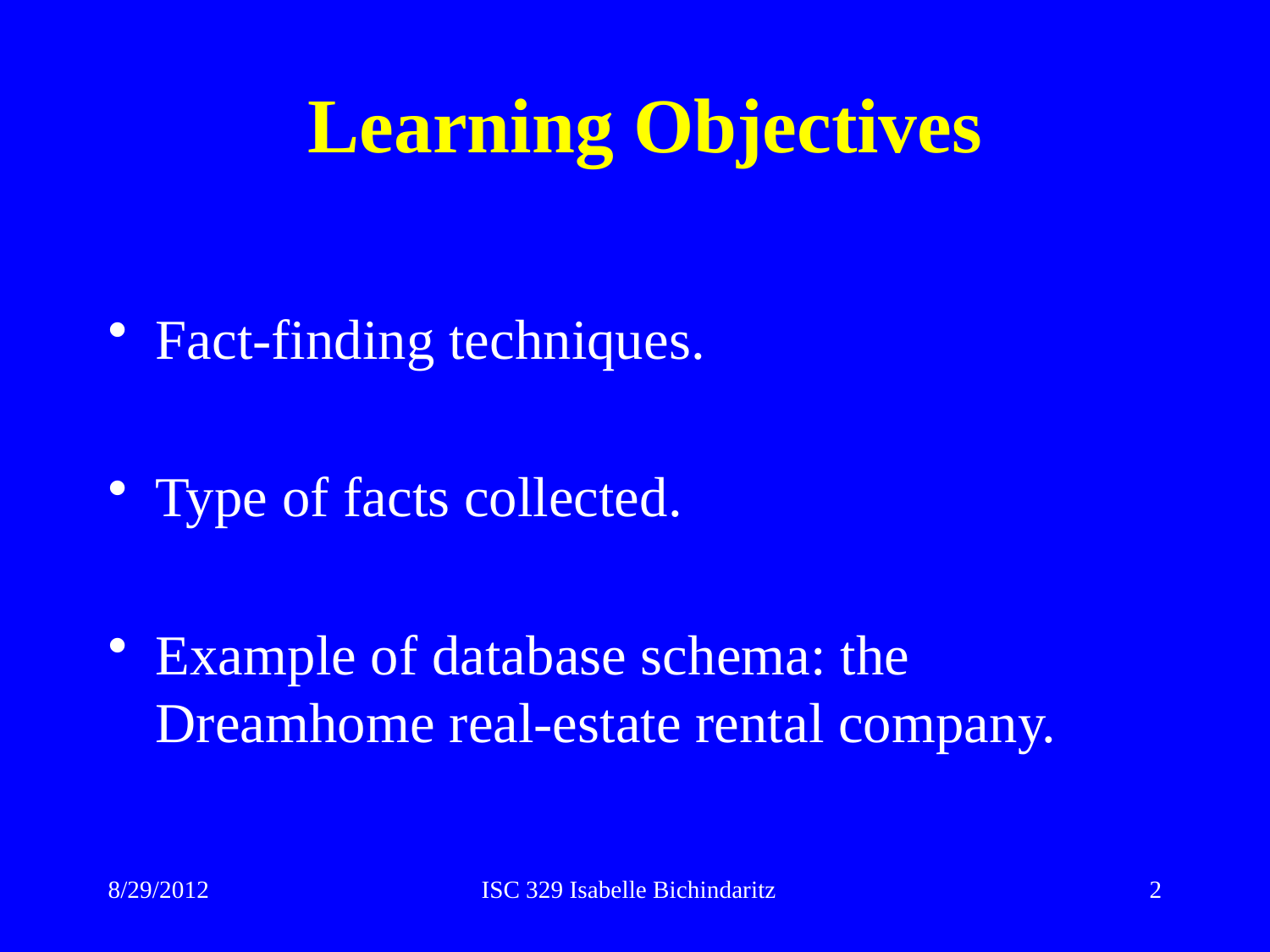

# Learning Objectives
Fact-finding techniques.

Type of facts collected.

Example of database schema: the Dreamhome real-estate rental company.

8/29/2012
ISC 329 Isabelle Bichindaritz
2